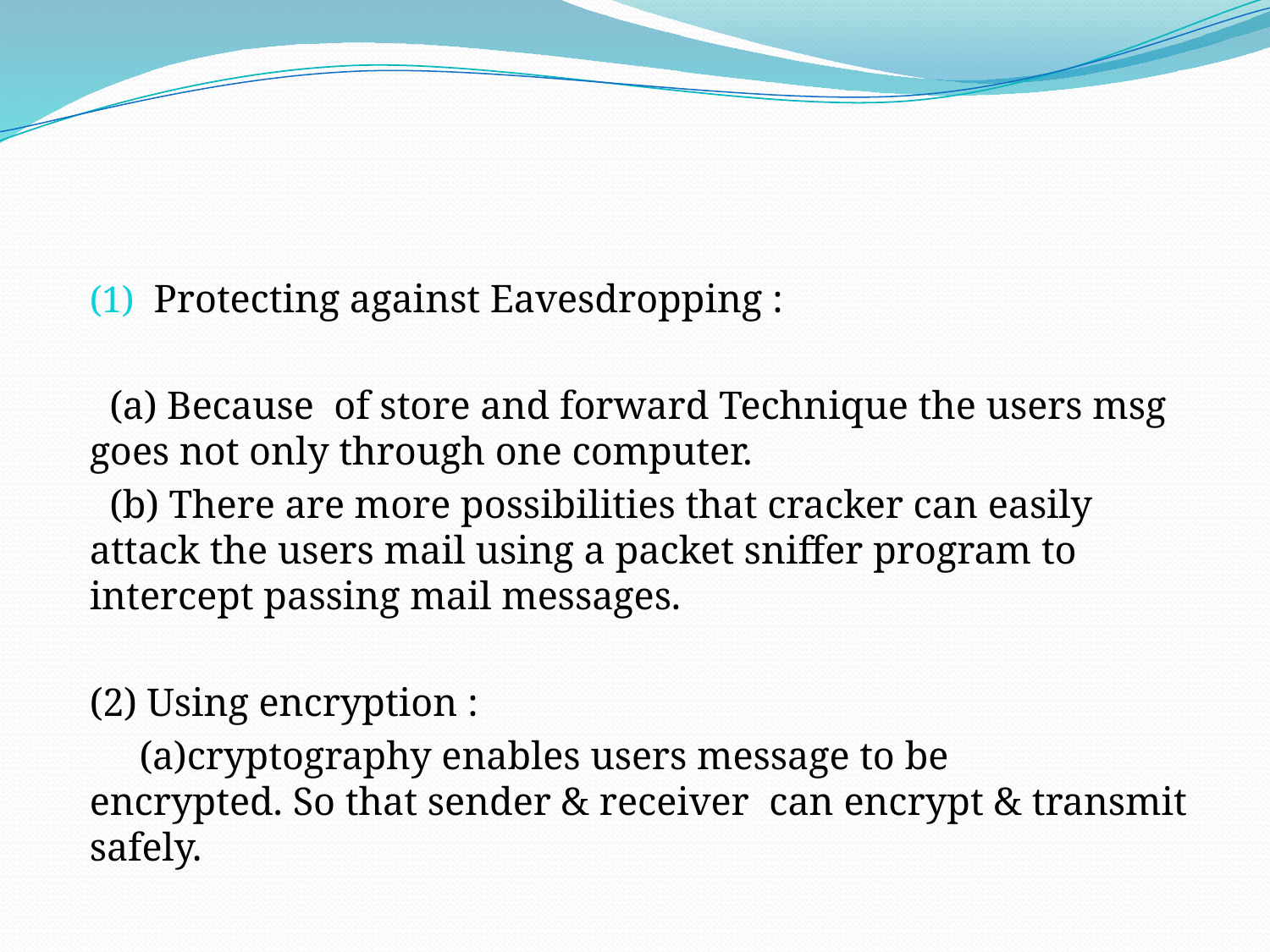

#
Protecting against Eavesdropping :

  (a) Because  of store and forward Technique the users msg goes not only through one computer.
  (b) There are more possibilities that cracker can easily attack the users mail using a packet sniffer program to intercept passing mail messages.

(2) Using encryption :
     (a)cryptography enables users message to be      encrypted. So that sender & receiver  can encrypt & transmit safely.